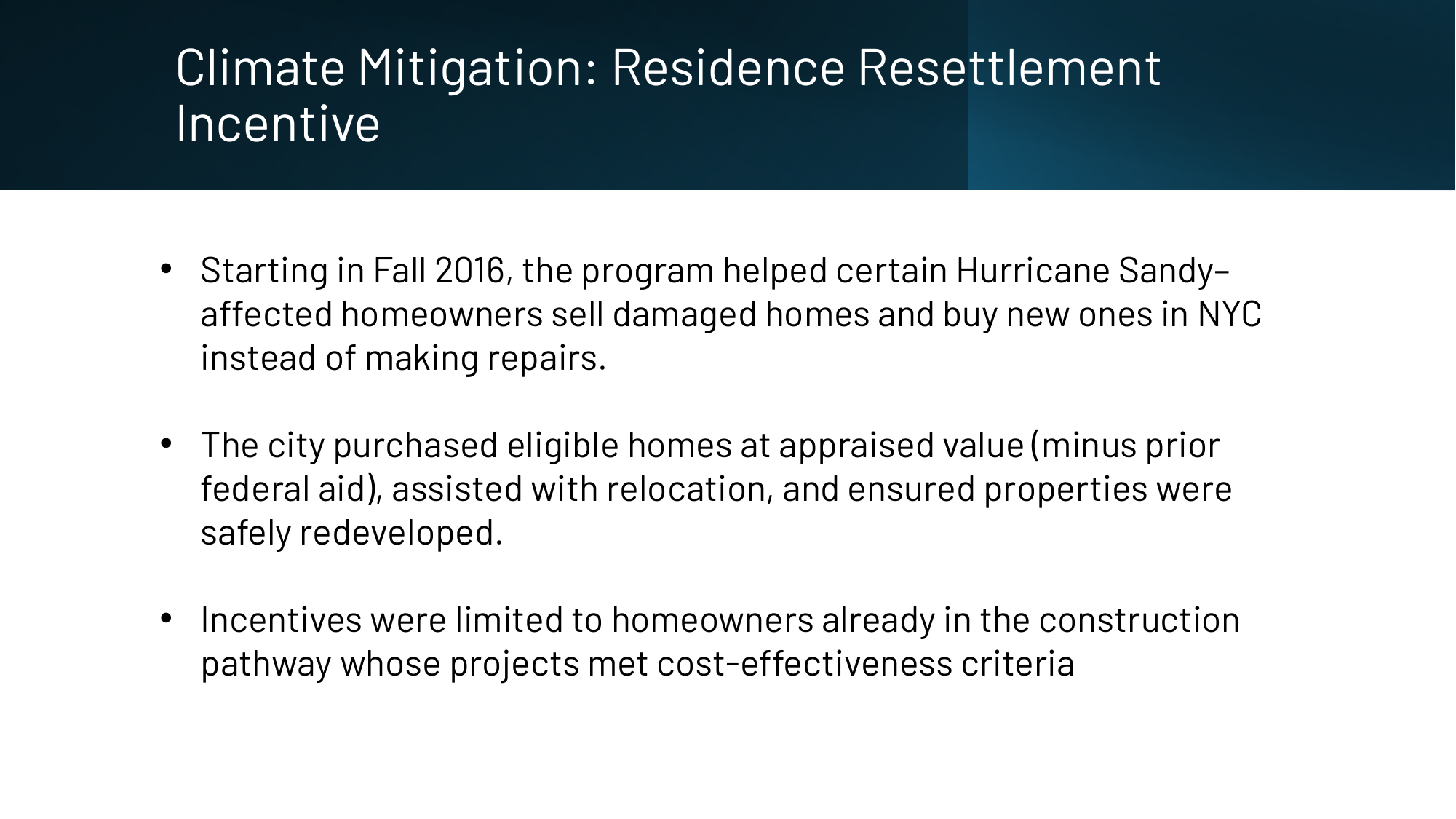

# Climate Mitigation: Residence Resettlement Incentive
Starting in Fall 2016, the program helped certain Hurricane Sandy–affected homeowners sell damaged homes and buy new ones in NYC instead of making repairs.

The city purchased eligible homes at appraised value (minus prior federal aid), assisted with relocation, and ensured properties were safely redeveloped.

Incentives were limited to homeowners already in the construction pathway whose projects met cost-effectiveness criteria